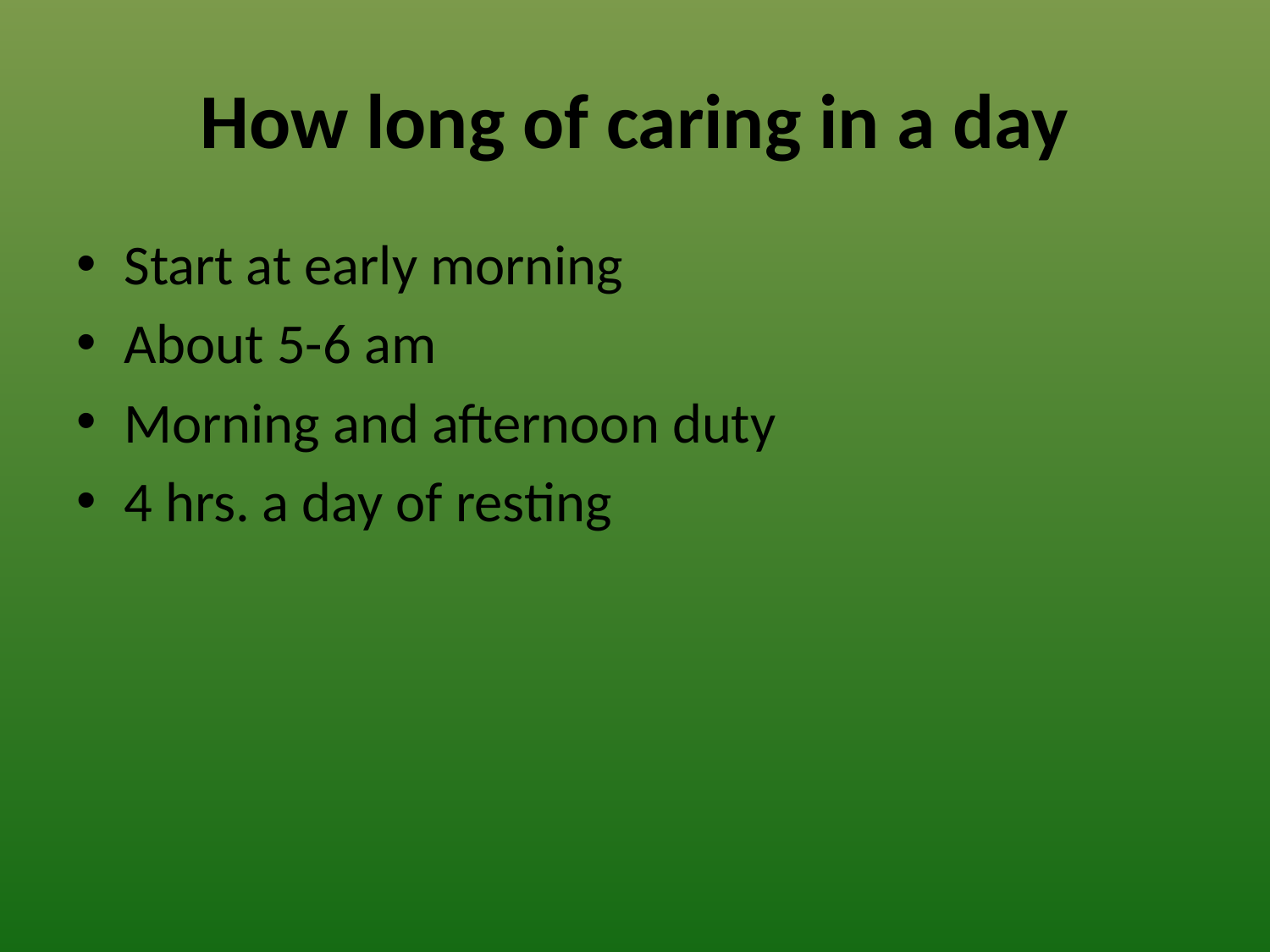

# How long of caring in a day
Start at early morning
About 5-6 am
Morning and afternoon duty
4 hrs. a day of resting